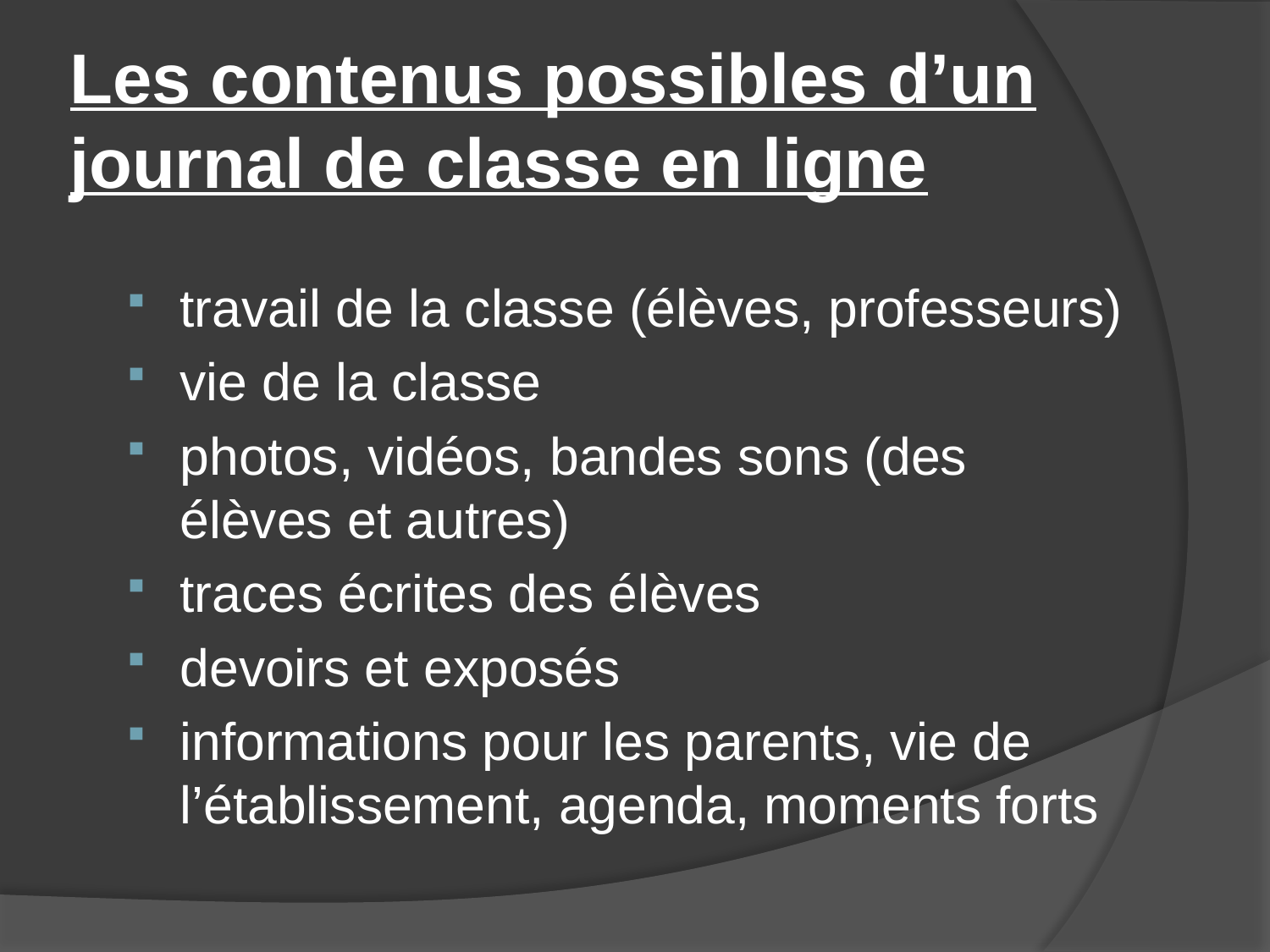

# Les contenus possibles d’un journal de classe en ligne
travail de la classe (élèves, professeurs)
vie de la classe
photos, vidéos, bandes sons (des élèves et autres)
traces écrites des élèves
devoirs et exposés
informations pour les parents, vie de l’établissement, agenda, moments forts